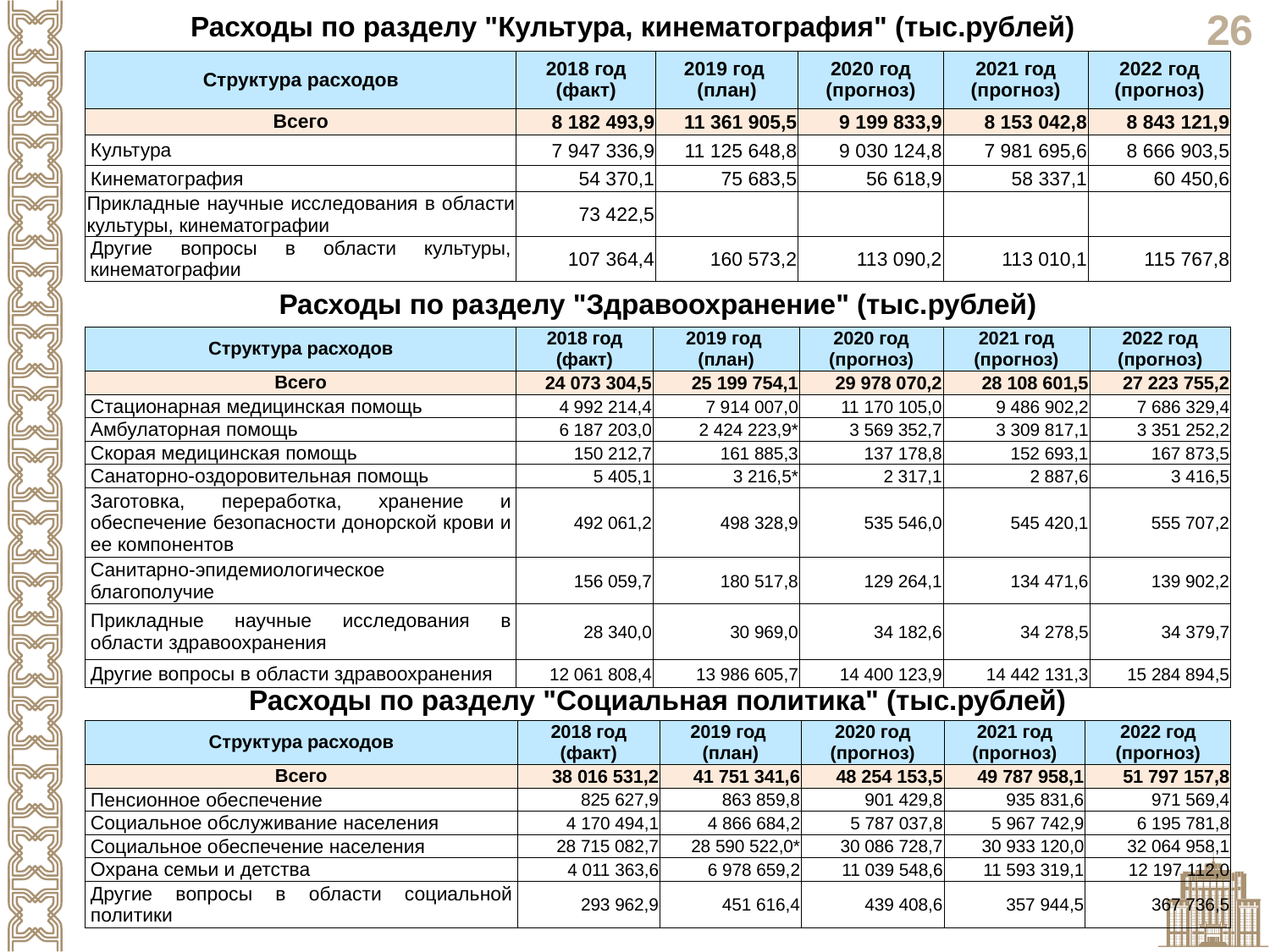

Расходы по разделу "Культура, кинематография" (тыс.рублей)
| Структура расходов | 2018 год (факт) | 2019 год (план) | 2020 год (прогноз) | 2021 год (прогноз) | 2022 год (прогноз) |
| --- | --- | --- | --- | --- | --- |
| Всего | 8 182 493,9 | 11 361 905,5 | 9 199 833,9 | 8 153 042,8 | 8 843 121,9 |
| Культура | 7 947 336,9 | 11 125 648,8 | 9 030 124,8 | 7 981 695,6 | 8 666 903,5 |
| Кинематография | 54 370,1 | 75 683,5 | 56 618,9 | 58 337,1 | 60 450,6 |
| Прикладные научные исследования в области культуры, кинематографии | 73 422,5 |  |  |  |  |
| Другие вопросы в области культуры, кинематографии | 107 364,4 | 160 573,2 | 113 090,2 | 113 010,1 | 115 767,8 |
Расходы по разделу "Здравоохранение" (тыс.рублей)
| Структура расходов | 2018 год (факт) | 2019 год (план) | 2020 год (прогноз) | 2021 год (прогноз) | 2022 год (прогноз) |
| --- | --- | --- | --- | --- | --- |
| Всего | 24 073 304,5 | 25 199 754,1 | 29 978 070,2 | 28 108 601,5 | 27 223 755,2 |
| Стационарная медицинская помощь | 4 992 214,4 | 7 914 007,0 | 11 170 105,0 | 9 486 902,2 | 7 686 329,4 |
| Амбулаторная помощь | 6 187 203,0 | 2 424 223,9\* | 3 569 352,7 | 3 309 817,1 | 3 351 252,2 |
| Скорая медицинская помощь | 150 212,7 | 161 885,3 | 137 178,8 | 152 693,1 | 167 873,5 |
| Санаторно-оздоровительная помощь | 5 405,1 | 3 216,5\* | 2 317,1 | 2 887,6 | 3 416,5 |
| Заготовка, переработка, хранение и обеспечение безопасности донорской крови и ее компонентов | 492 061,2 | 498 328,9 | 535 546,0 | 545 420,1 | 555 707,2 |
| Санитарно-эпидемиологическое благополучие | 156 059,7 | 180 517,8 | 129 264,1 | 134 471,6 | 139 902,2 |
| Прикладные научные исследования в области здравоохранения | 28 340,0 | 30 969,0 | 34 182,6 | 34 278,5 | 34 379,7 |
| Другие вопросы в области здравоохранения | 12 061 808,4 | 13 986 605,7 | 14 400 123,9 | 14 442 131,3 | 15 284 894,5 |
Расходы по разделу "Социальная политика" (тыс.рублей)
| Структура расходов | 2018 год (факт) | 2019 год (план) | 2020 год (прогноз) | 2021 год (прогноз) | 2022 год (прогноз) |
| --- | --- | --- | --- | --- | --- |
| Всего | 38 016 531,2 | 41 751 341,6 | 48 254 153,5 | 49 787 958,1 | 51 797 157,8 |
| Пенсионное обеспечение | 825 627,9 | 863 859,8 | 901 429,8 | 935 831,6 | 971 569,4 |
| Социальное обслуживание населения | 4 170 494,1 | 4 866 684,2 | 5 787 037,8 | 5 967 742,9 | 6 195 781,8 |
| Социальное обеспечение населения | 28 715 082,7 | 28 590 522,0\* | 30 086 728,7 | 30 933 120,0 | 32 064 958,1 |
| Охрана семьи и детства | 4 011 363,6 | 6 978 659,2 | 11 039 548,6 | 11 593 319,1 | 12 197 112,0 |
| Другие вопросы в области социальной политики | 293 962,9 | 451 616,4 | 439 408,6 | 357 944,5 | 367 736,5 |